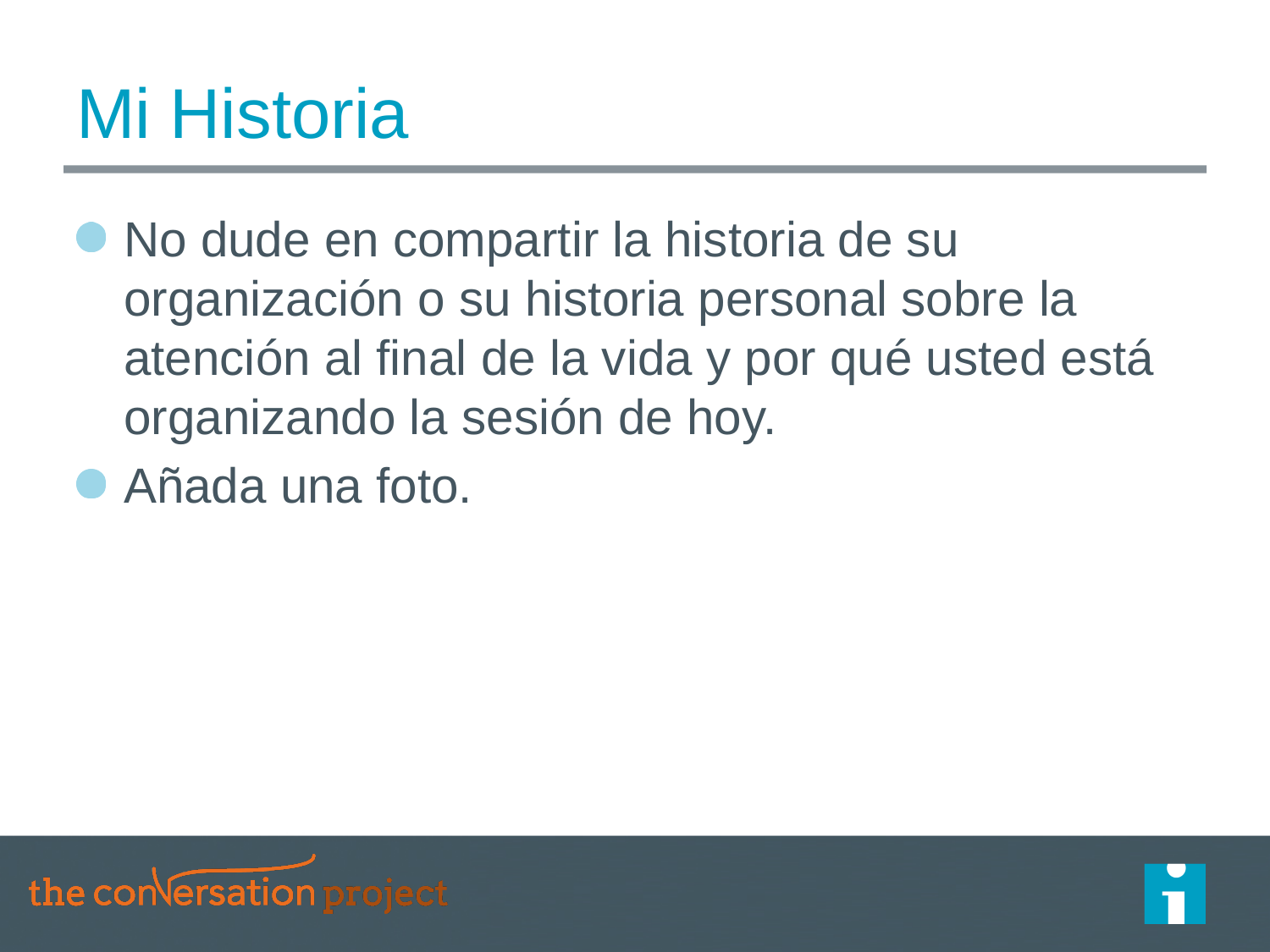

# Mi Historia
No dude en compartir la historia de su organización o su historia personal sobre la atención al final de la vida y por qué usted está organizando la sesión de hoy.
Añada una foto.